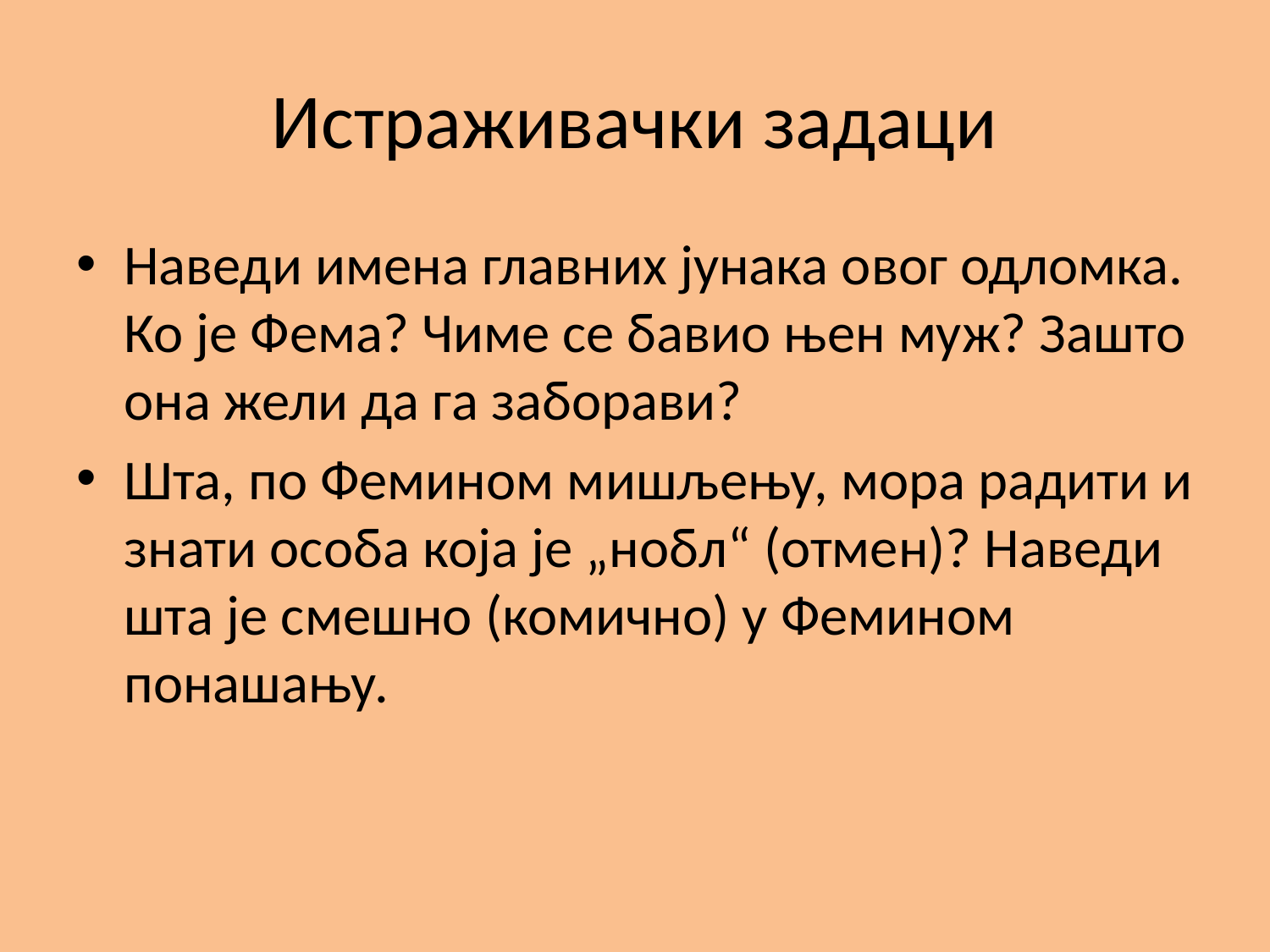

# Истраживачки задаци
Наведи имена главних јунака овог одломка. Ко је Фема? Чиме се бавио њен муж? Зашто она жели да га заборави?
Шта, по Фемином мишљењу, мора радити и знати особа која је „нобл“ (отмен)? Наведи шта је смешно (комично) у Фемином понашању.